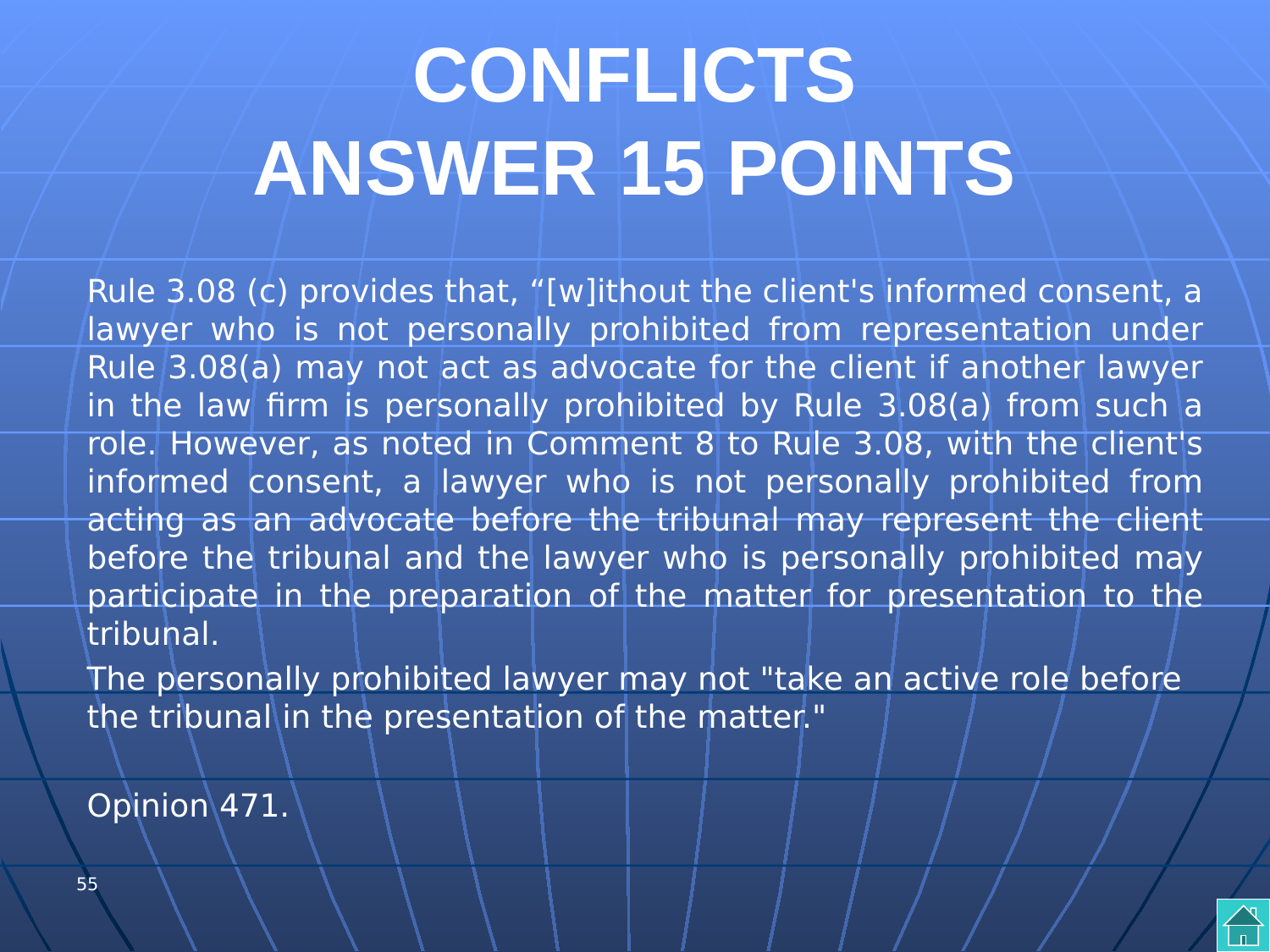

# CONFLICTS ANSWER 15 POINTS
Rule 3.08 (c) provides that, “[w]ithout the client's informed consent, a lawyer who is not personally prohibited from representation under Rule 3.08(a) may not act as advocate for the client if another lawyer in the law firm is personally prohibited by Rule 3.08(a) from such a role. However, as noted in Comment 8 to Rule 3.08, with the client's informed consent, a lawyer who is not personally prohibited from acting as an advocate before the tribunal may represent the client before the tribunal and the lawyer who is personally prohibited may participate in the preparation of the matter for presentation to the tribunal.
The personally prohibited lawyer may not "take an active role before the tribunal in the presentation of the matter."

Opinion 471.
55